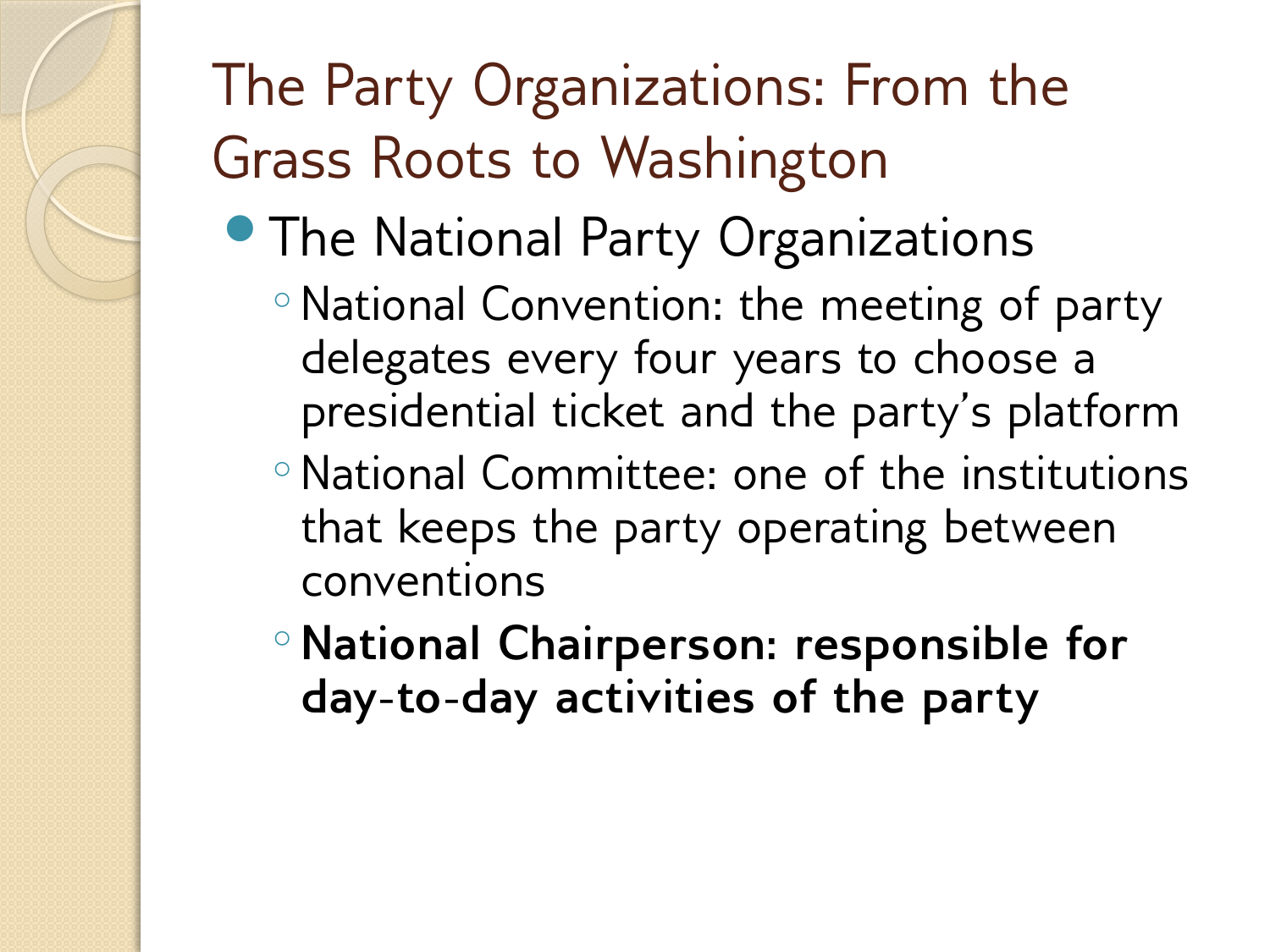

# The Party Organizations: From the Grass Roots to Washington
The National Party Organizations
National Convention: the meeting of party delegates every four years to choose a presidential ticket and the party’s platform
National Committee: one of the institutions that keeps the party operating between conventions
National Chairperson: responsible for day-to-day activities of the party